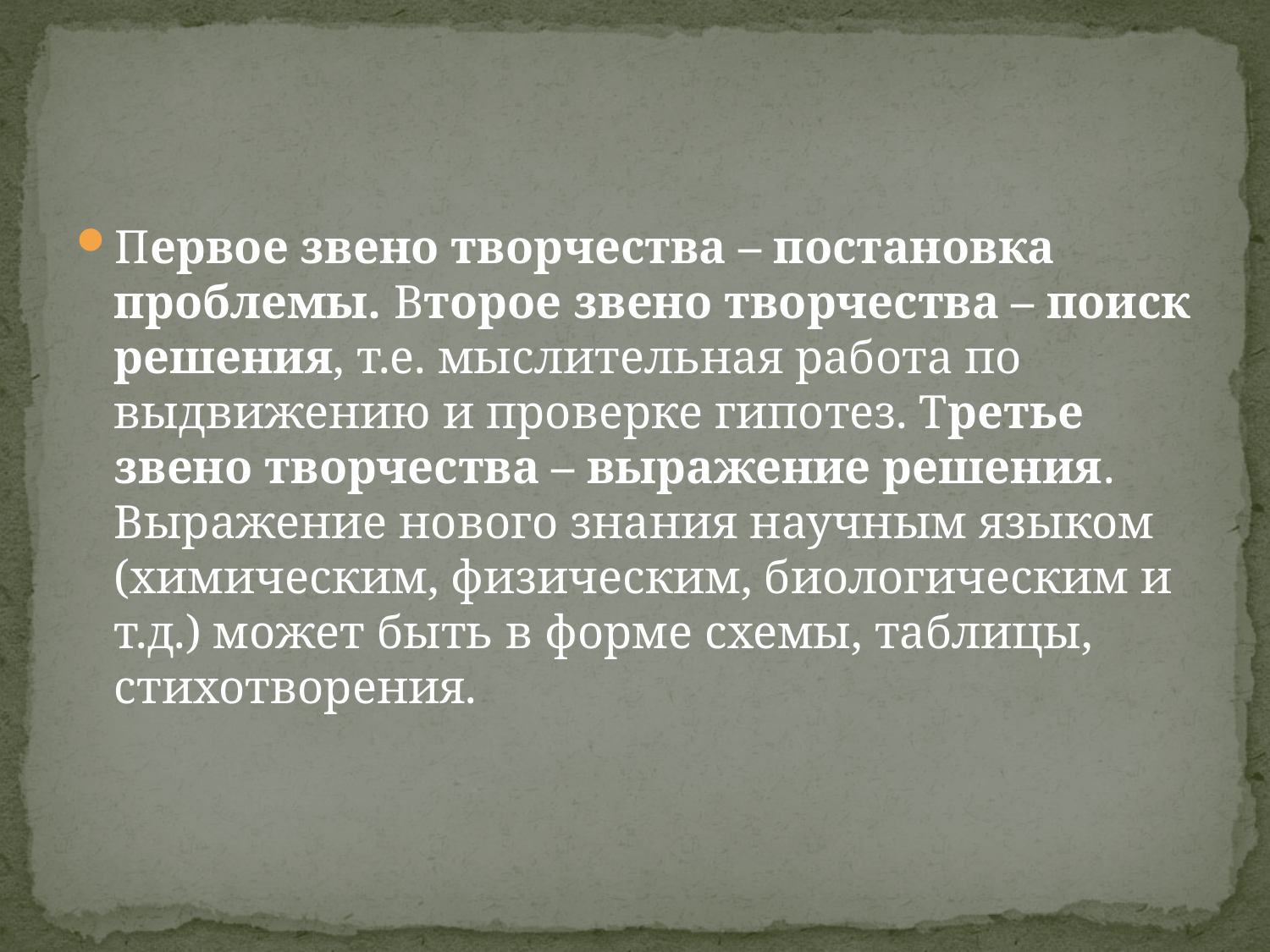

#
Первое звено творчества – постановка проблемы. Второе звено творчества – поиск решения, т.е. мыслительная работа по выдвижению и проверке гипотез. Третье звено творчества – выражение решения. Выражение нового знания научным языком (химическим, физическим, биологическим и т.д.) может быть в форме схемы, таблицы, стихотворения.